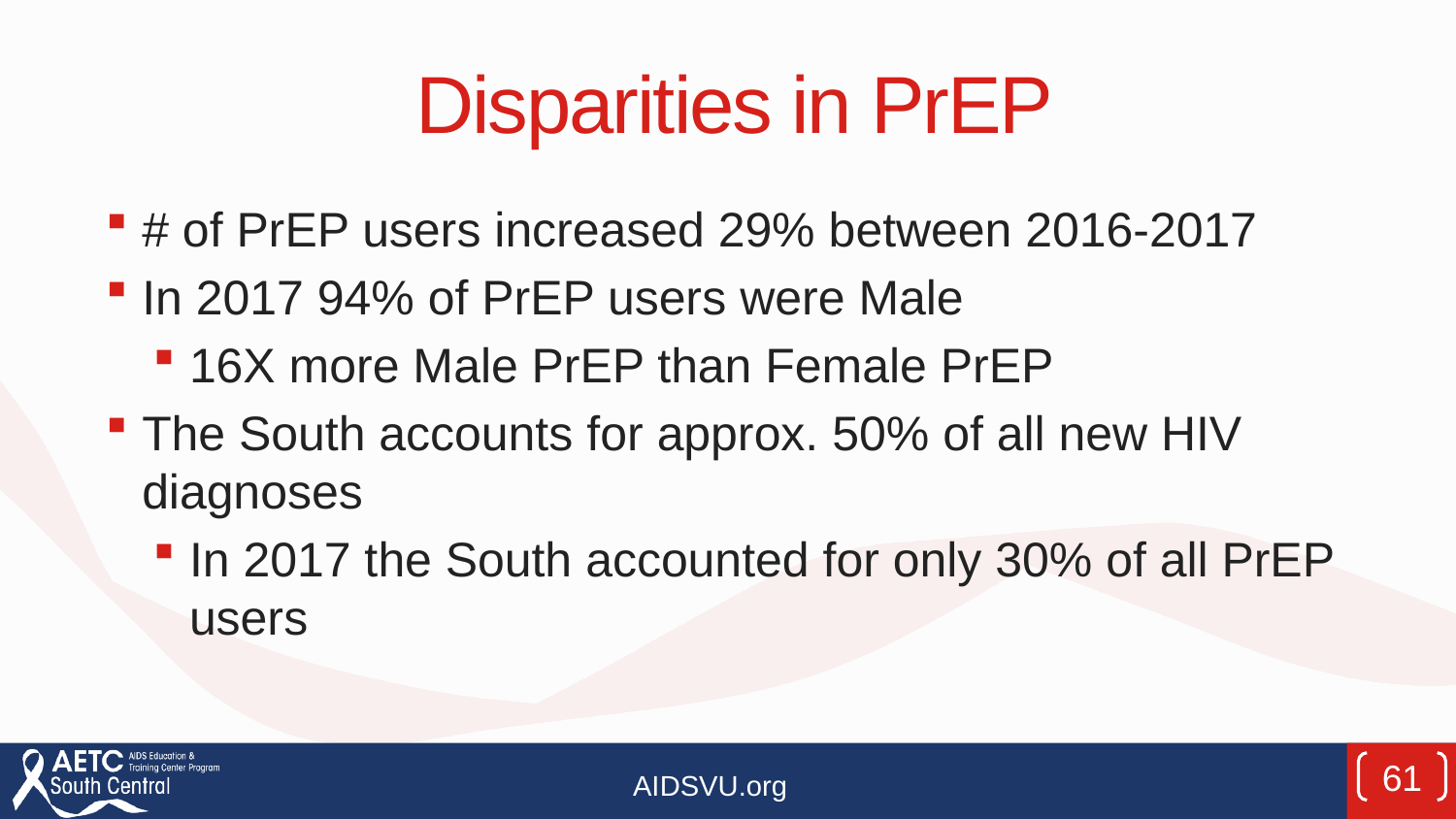

# Disparities in PrEP
# of PrEP users increased 29% between 2016-2017
In 2017 94% of PrEP users were Male
16X more Male PrEP than Female PrEP
The South accounts for approx. 50% of all new HIV diagnoses
In 2017 the South accounted for only 30% of all PrEP users

61
AIDSVU.org